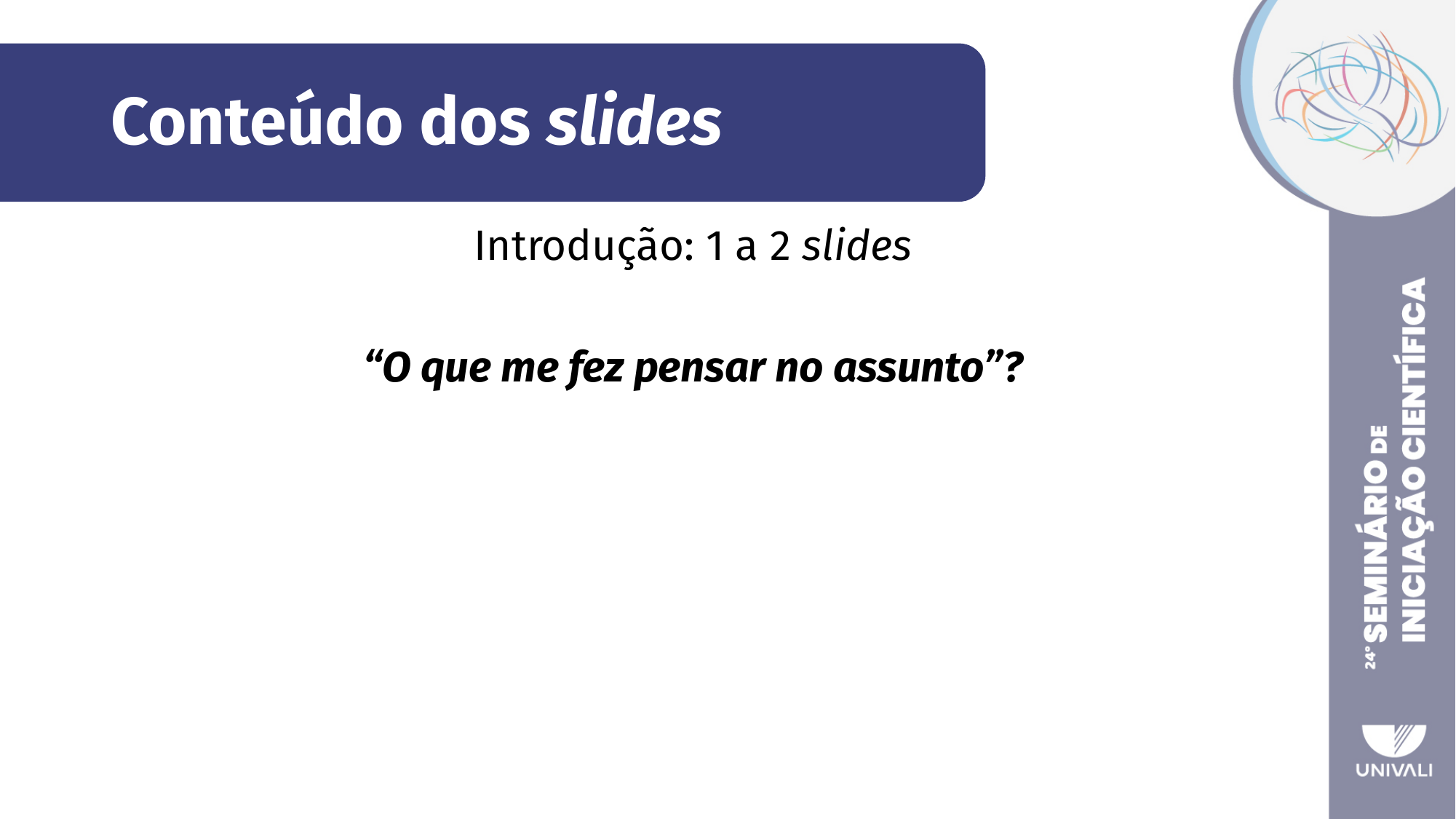

# Conteúdo dos slides
Introdução: 1 a 2 slides

“O que me fez pensar no assunto”?